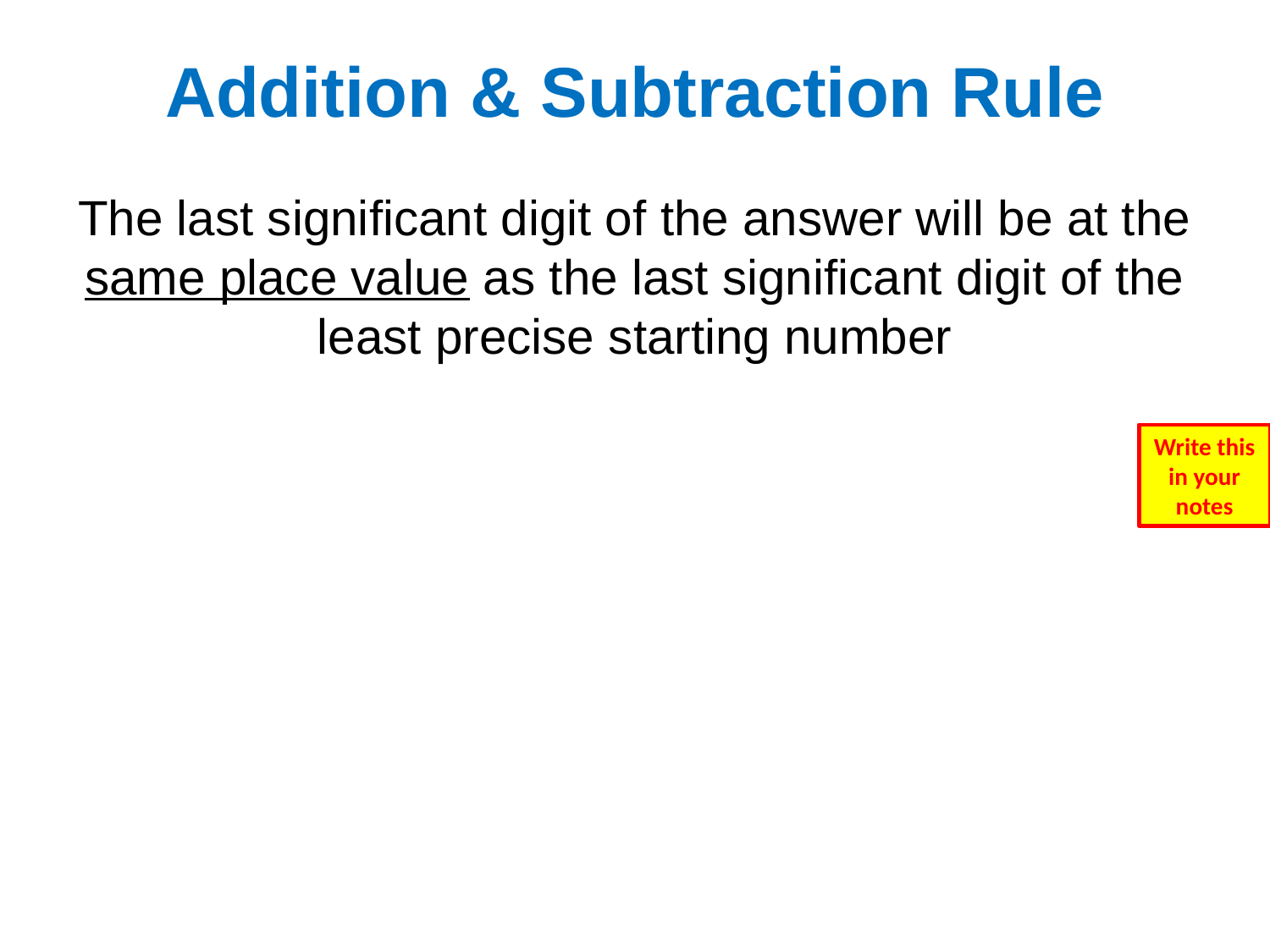

# Addition & Subtraction Rule
The last significant digit of the answer will be at the same place value as the last significant digit of the least precise starting number
Write this in your notes